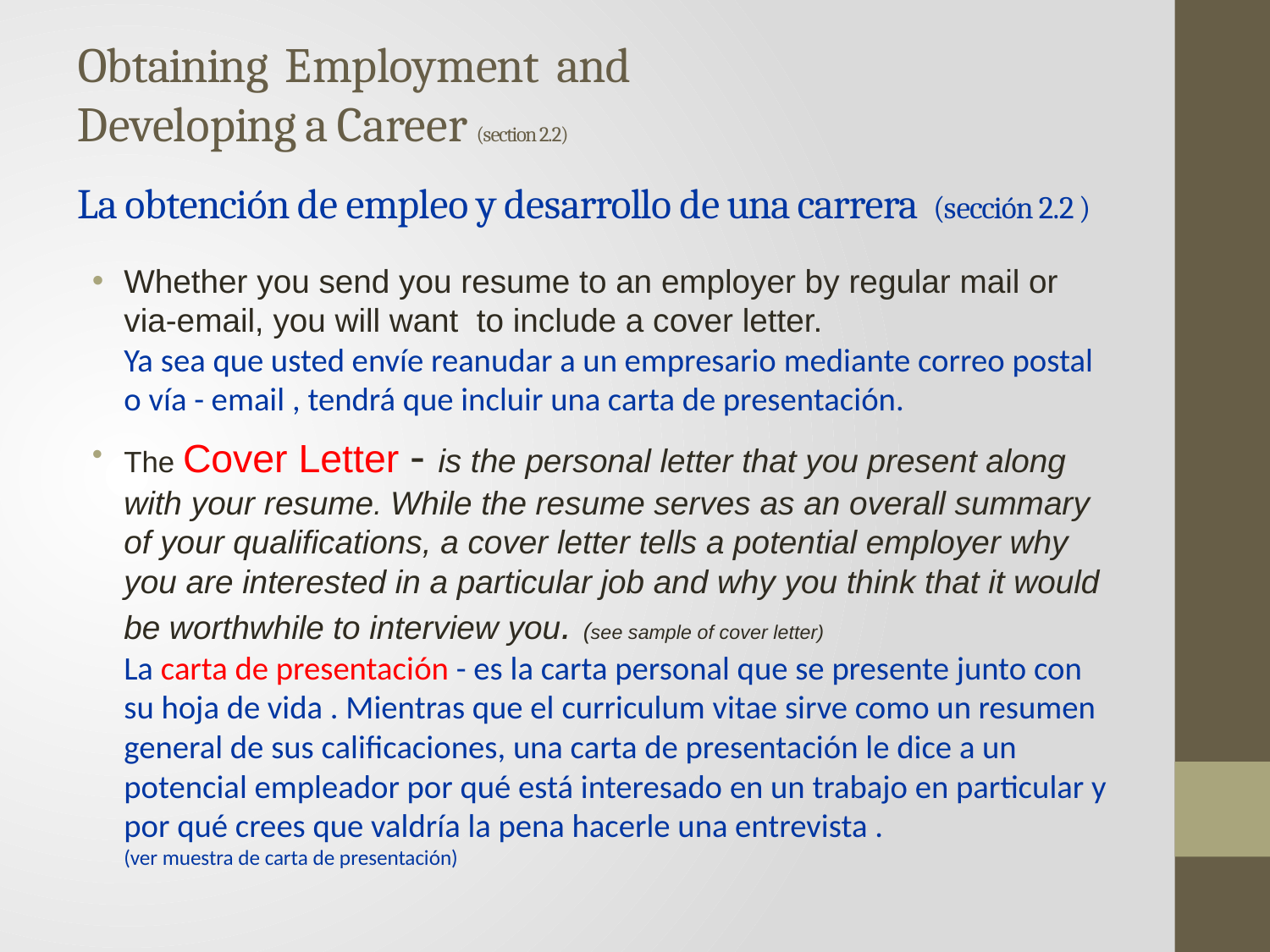

# Obtaining  Employment  and Developing a Career (section 2.2) La obtención de empleo y desarrollo de una carrera  (sección 2.2 )
Whether you send you resume to an employer by regular mail or via-email, you will want  to include a cover letter.
Ya sea que usted envíe reanudar a un empresario mediante correo postal o vía - email , tendrá que incluir una carta de presentación.
The Cover Letter - is the personal letter that you present along with your resume. While the resume serves as an overall summary of your qualifications, a cover letter tells a potential employer why you are interested in a particular job and why you think that it would be worthwhile to interview you. (see sample of cover letter)
La carta de presentación - es la carta personal que se presente junto con su hoja de vida . Mientras que el curriculum vitae sirve como un resumen general de sus calificaciones, una carta de presentación le dice a un potencial empleador por qué está interesado en un trabajo en particular y por qué crees que valdría la pena hacerle una entrevista .
(ver muestra de carta de presentación)